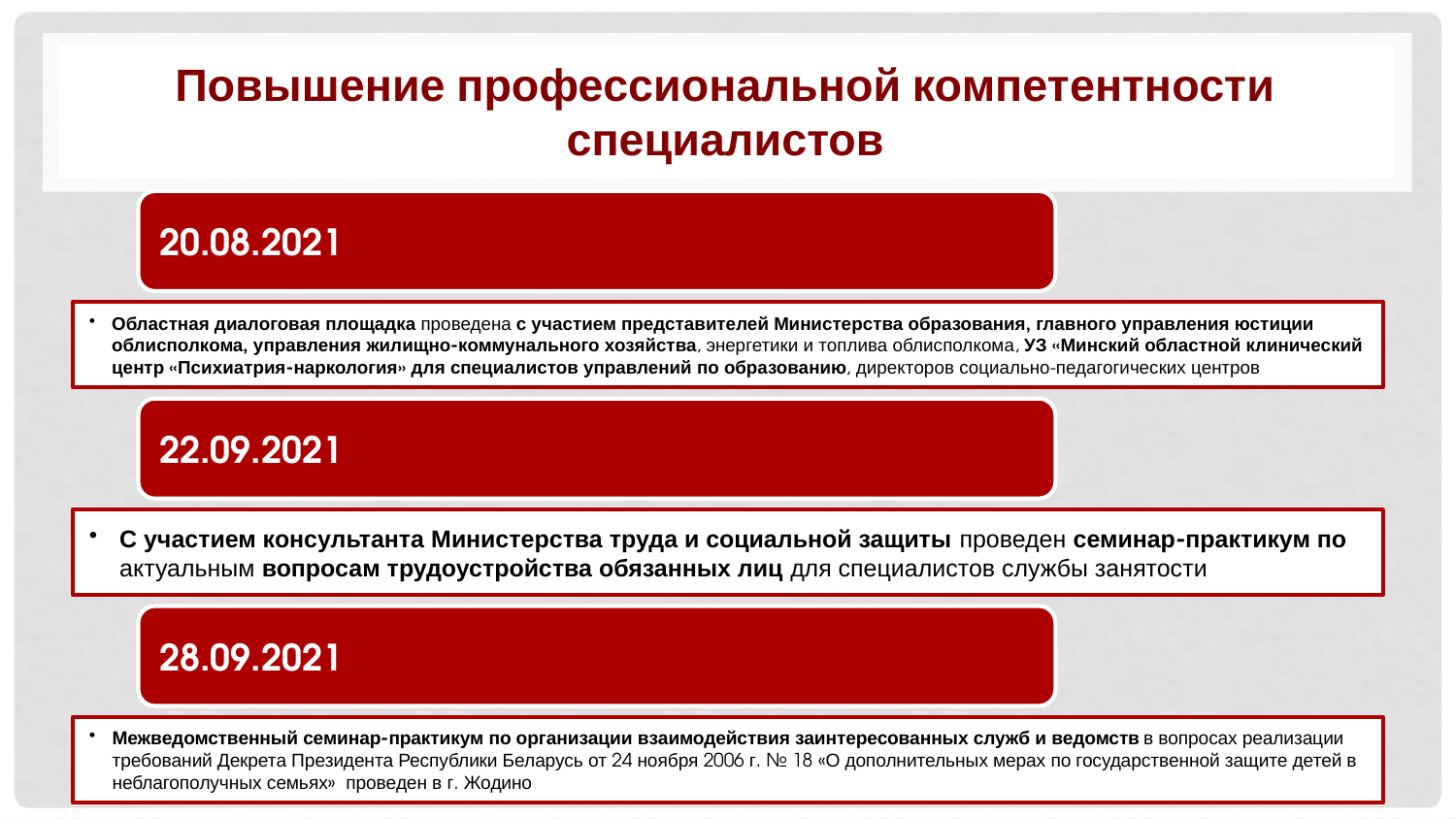

# Повышение профессиональной компетентности специалистов
22.09.2021
С участием консультанта Министерства труда и социальной защиты проведен семинар-практикум по актуальным вопросам трудоустройства обязанных лиц для специалистов службы занятости
20.08.2021
Областная диалоговая площадка проведена с участием представителей Министерства образования, главного управления юстиции облисполкома, управления жилищно-коммунального хозяйства, энергетики и топлива облисполкома, УЗ «Минский областной клинический центр «Психиатрия-наркология» для специалистов управлений по образованию, директоров социально-педагогических центров
28.09.2021
Межведомственный семинар-практикум по организации взаимодействия заинтересованных служб и ведомств в вопросах реализации требований Декрета Президента Республики Беларусь от 24 ноября 2006 г. № 18 «О дополнительных мерах по государственной защите детей в неблагополучных семьях»  проведен в г. Жодино
13